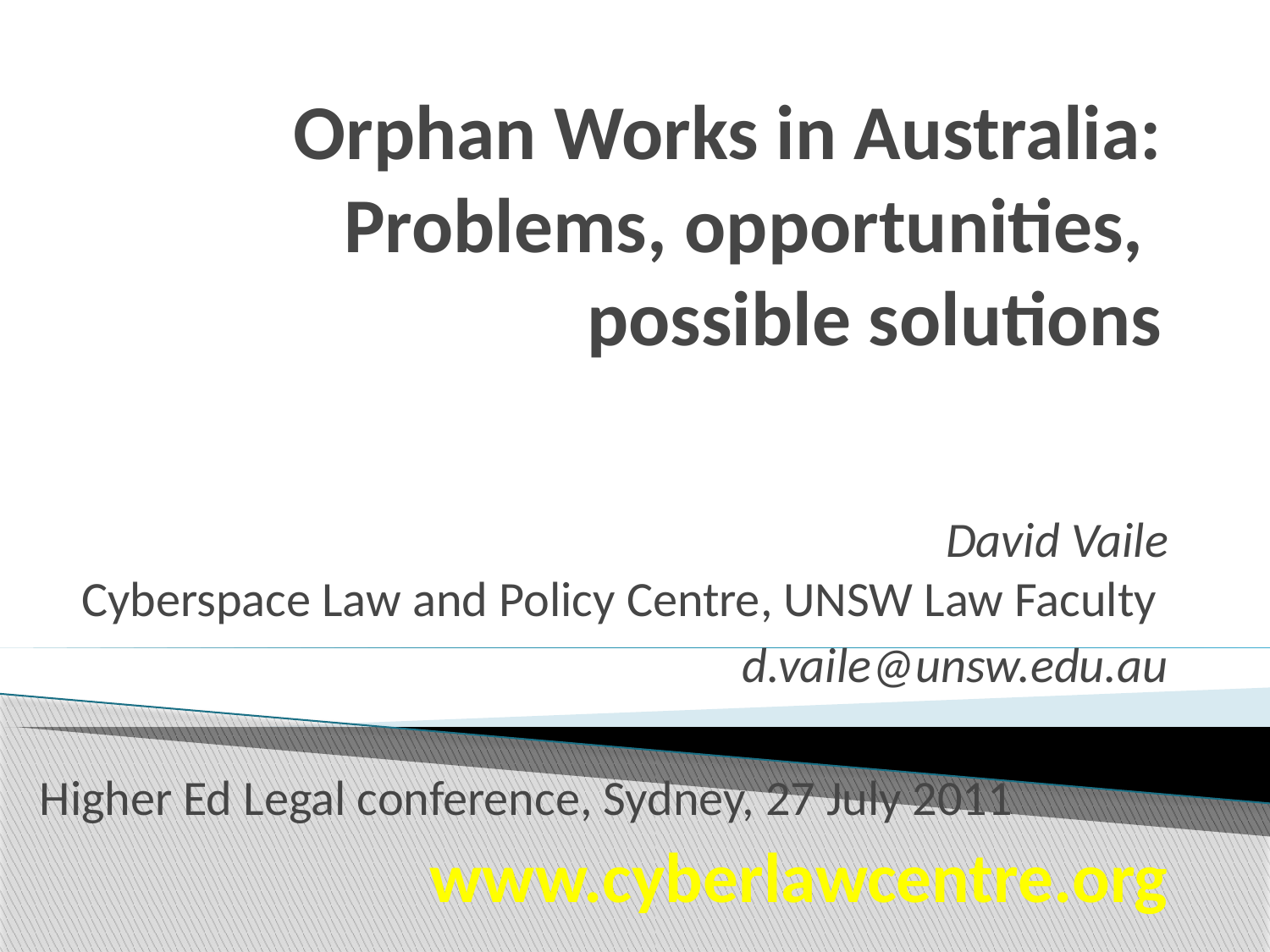

# Orphan Works in Australia: Problems, opportunities,  possible solutions
David Vaile
Cyberspace Law and Policy Centre, UNSW Law Faculty
d.vaile@unsw.edu.au

Higher Ed Legal conference, Sydney, 27 July 2011
www.cyberlawcentre.org